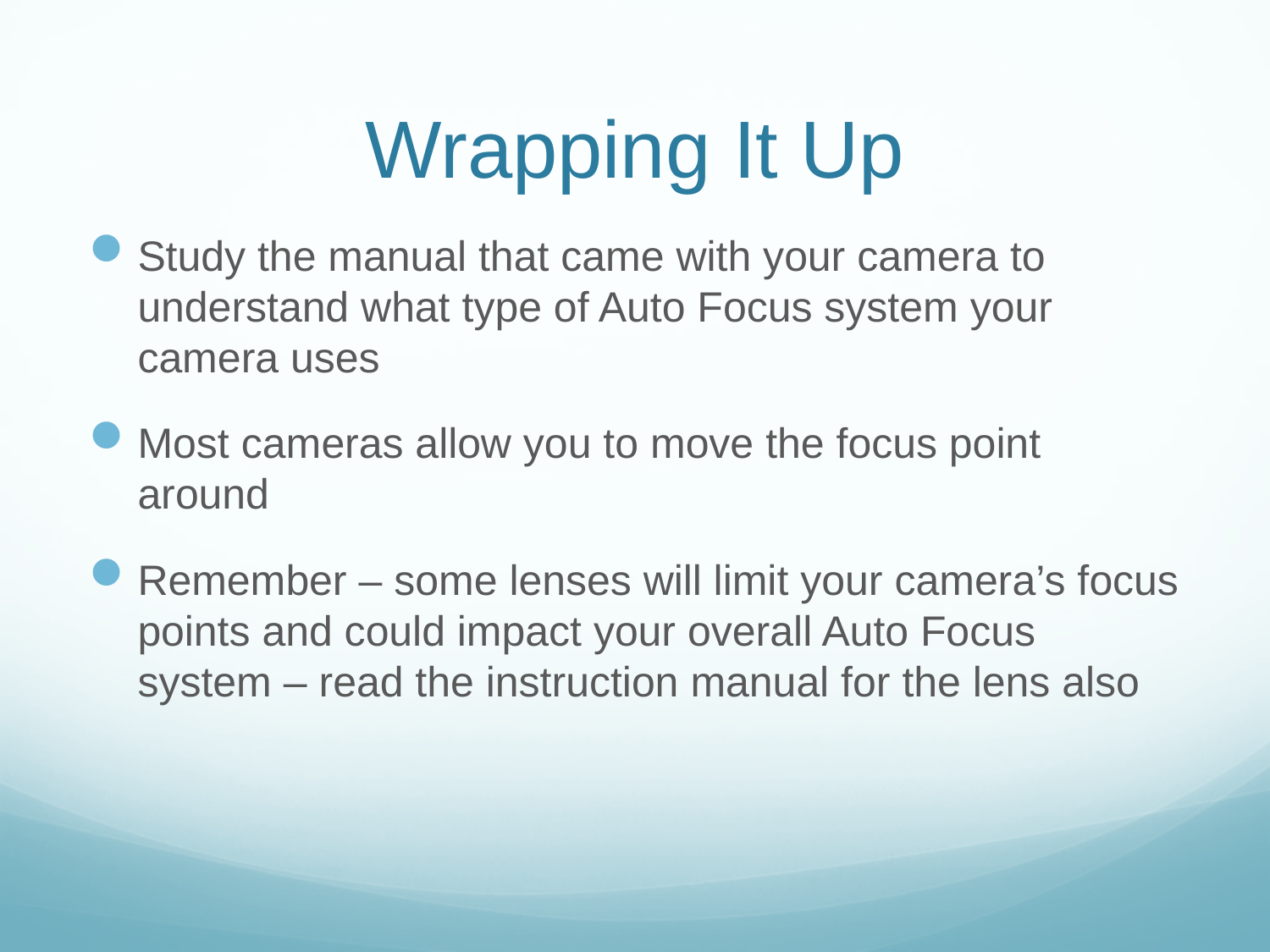

# Wrapping It Up
Study the manual that came with your camera to understand what type of Auto Focus system your camera uses
Most cameras allow you to move the focus point around
Remember – some lenses will limit your camera’s focus points and could impact your overall Auto Focus system – read the instruction manual for the lens also